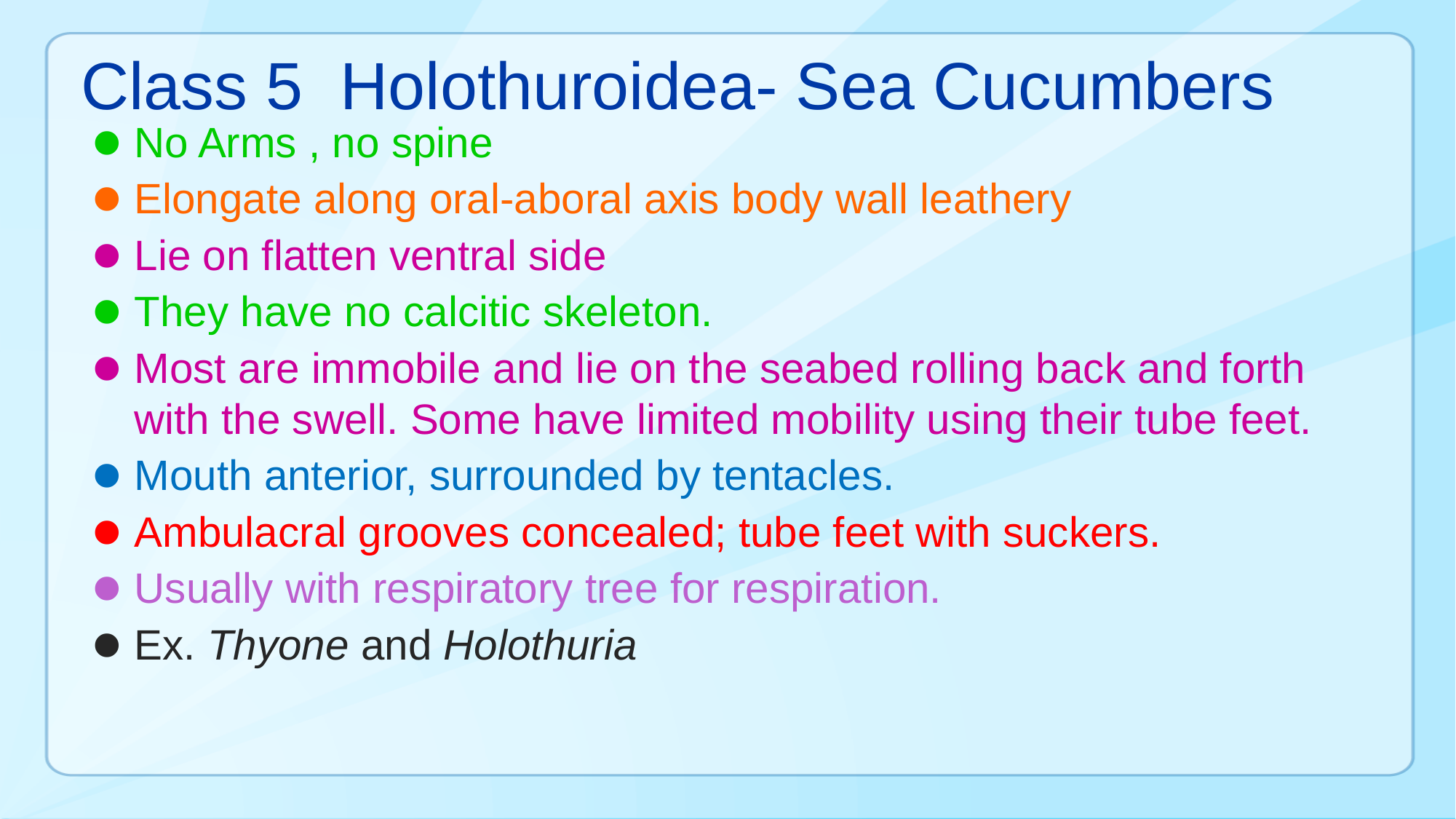

# Class 5  Holothuroidea- Sea Cucumbers
No Arms , no spine
Elongate along oral-aboral axis body wall leathery
Lie on flatten ventral side
They have no calcitic skeleton.
Most are immobile and lie on the seabed rolling back and forth with the swell. Some have limited mobility using their tube feet.
Mouth anterior, surrounded by tentacles.
Ambulacral grooves concealed; tube feet with suckers.
Usually with respiratory tree for respiration.
Ex. Thyone and Holothuria